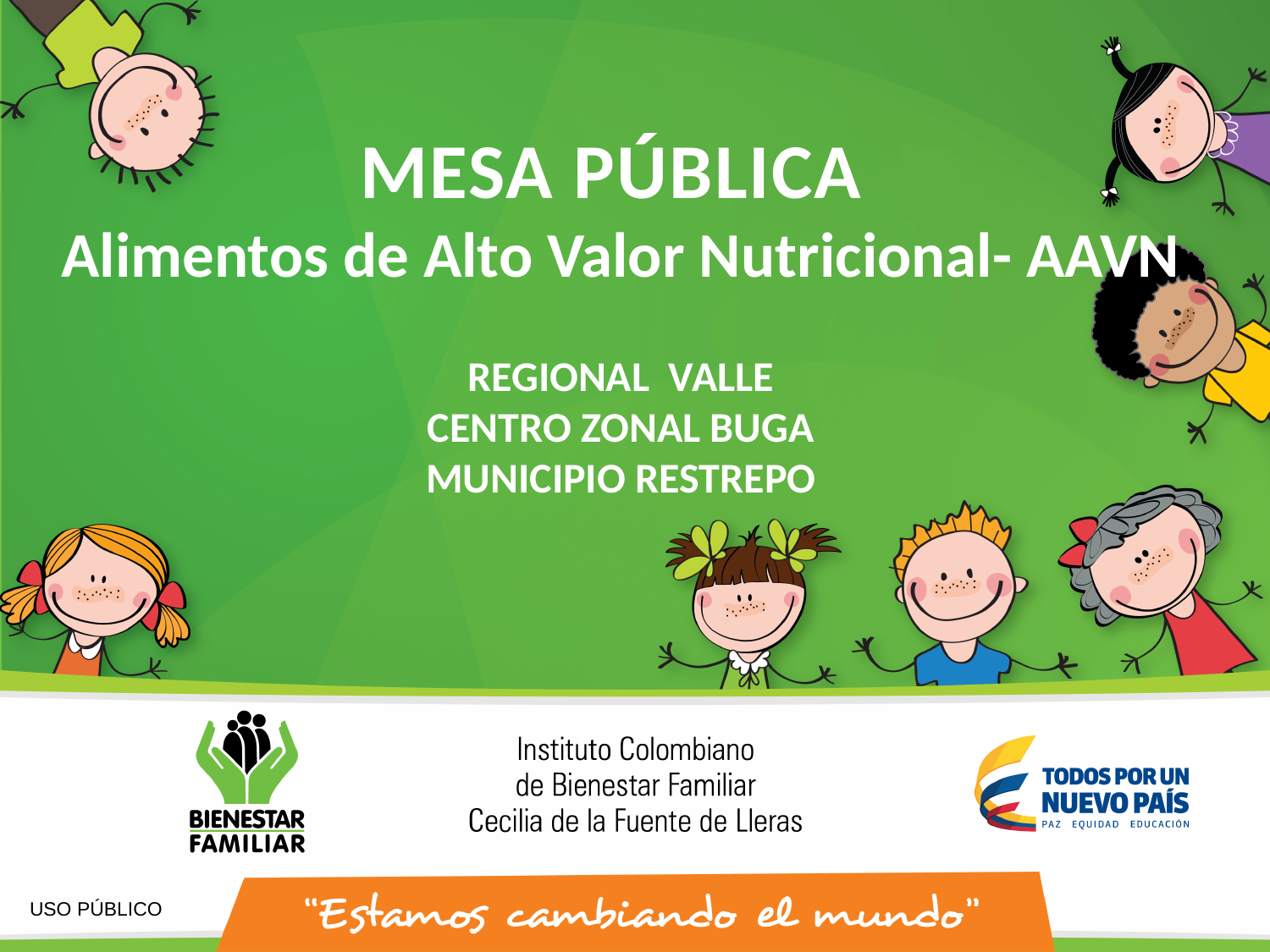

MESA PÚBLICA
Alimentos de Alto Valor Nutricional- AAVN
REGIONAL  VALLE
CENTRO ZONAL BUGA
MUNICIPIO RESTREPO
USO PÚBLICO